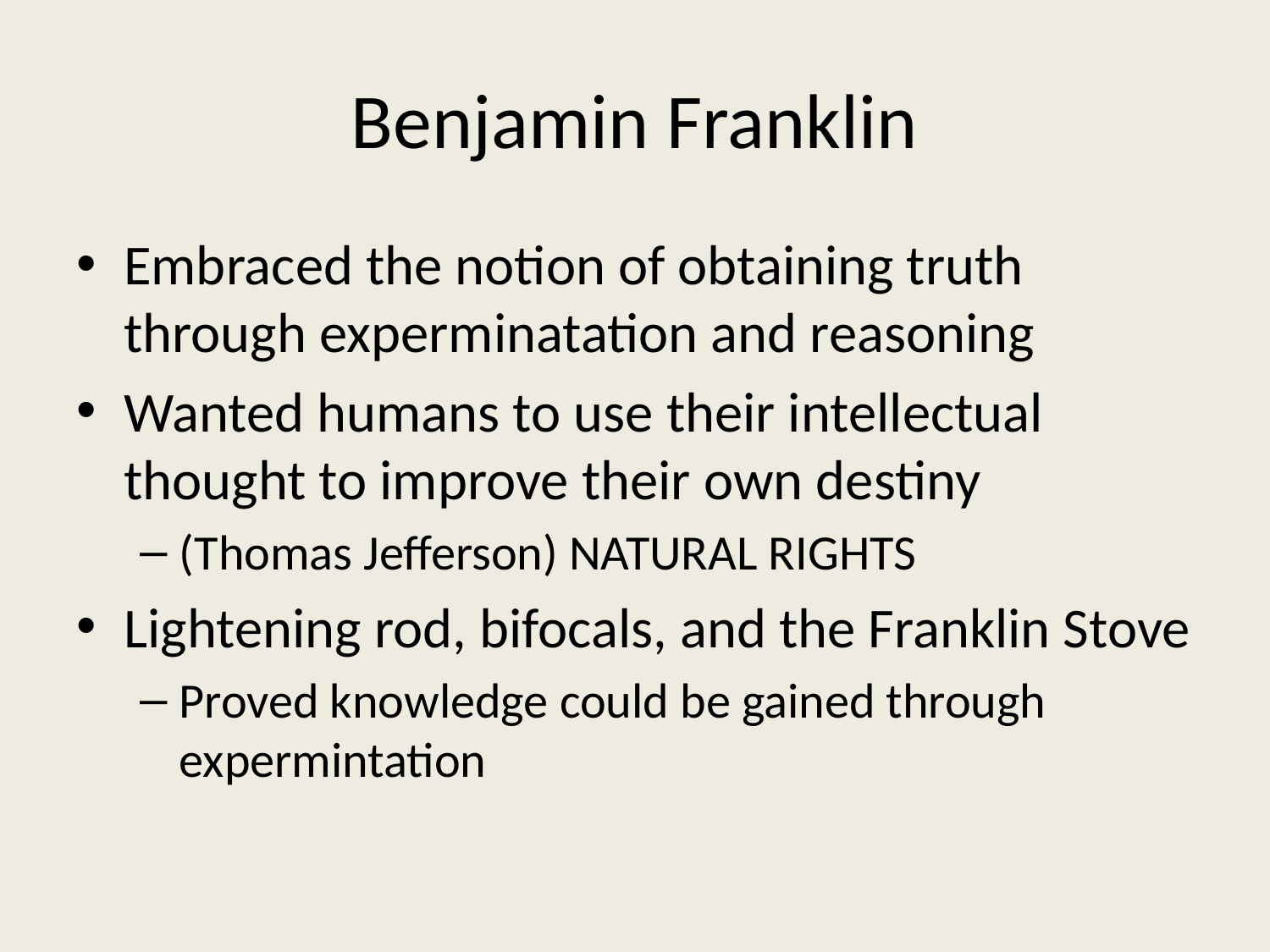

# Benjamin Franklin
Embraced the notion of obtaining truth through experminatation and reasoning
Wanted humans to use their intellectual thought to improve their own destiny
(Thomas Jefferson) NATURAL RIGHTS
Lightening rod, bifocals, and the Franklin Stove
Proved knowledge could be gained through expermintation